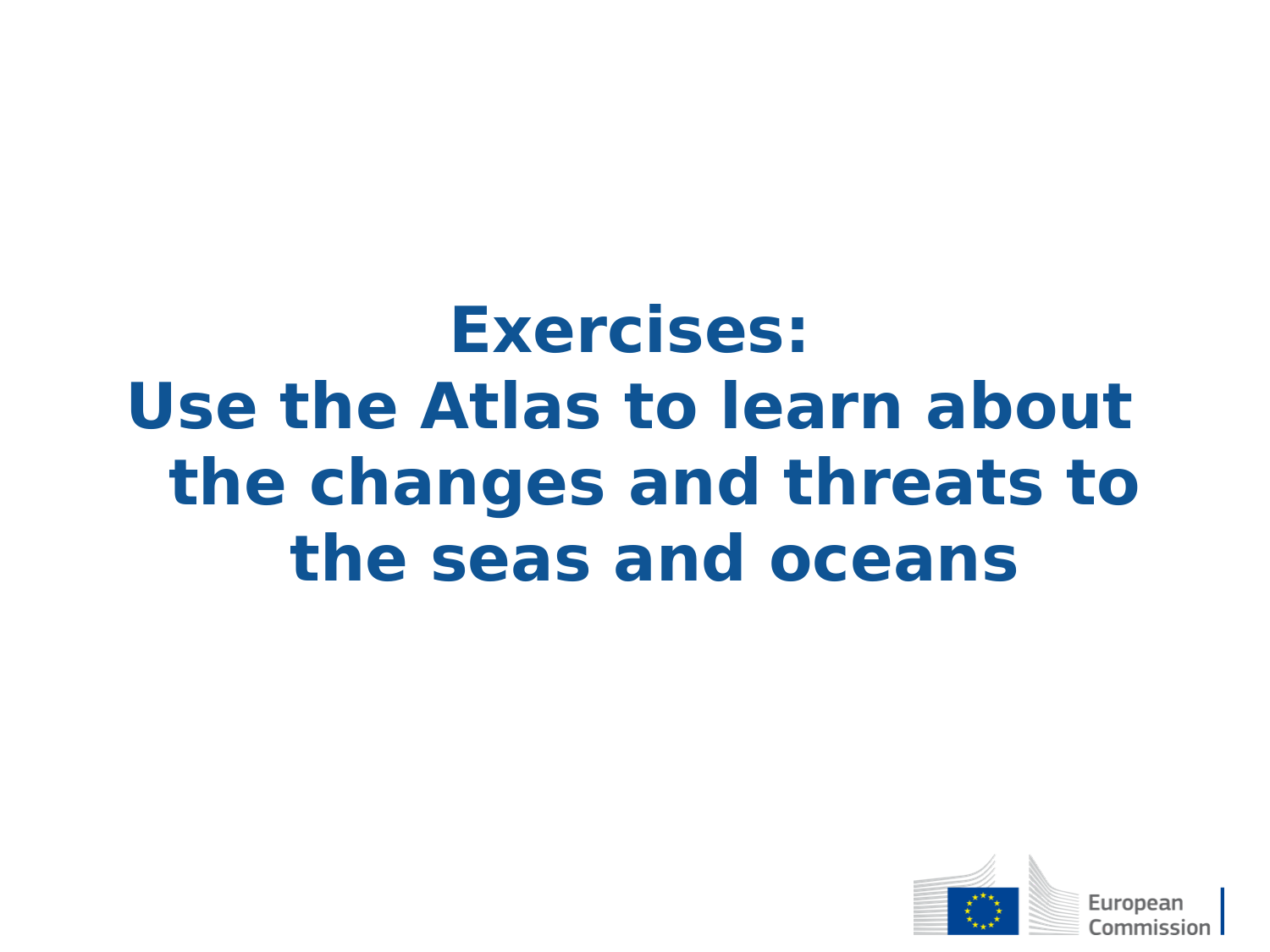

Exercises:
Use the Atlas to learn about the changes and threats to the seas and oceans